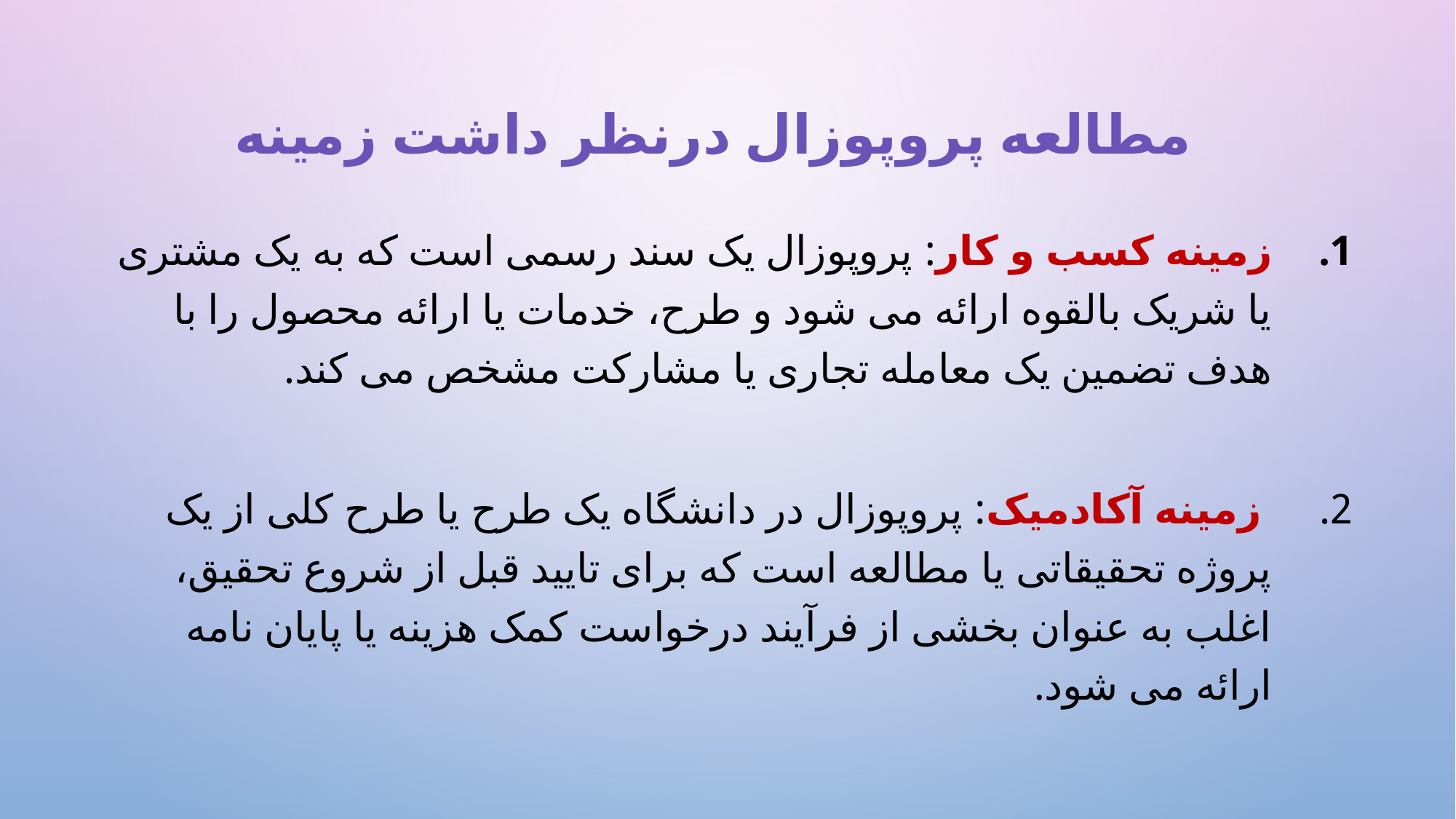

# مطالعه پروپوزال درنظر داشت زمینه
زمینه کسب و کار: پروپوزال یک سند رسمی است که به یک مشتری یا شریک بالقوه ارائه می شود و طرح، خدمات یا ارائه محصول را با هدف تضمین یک معامله تجاری یا مشارکت مشخص می کند.

 زمینه آکادمیک: پروپوزال در دانشگاه یک طرح یا طرح کلی از یک پروژه تحقیقاتی یا مطالعه است که برای تایید قبل از شروع تحقیق، اغلب به عنوان بخشی از فرآیند درخواست کمک هزینه یا پایان نامه ارائه می شود.